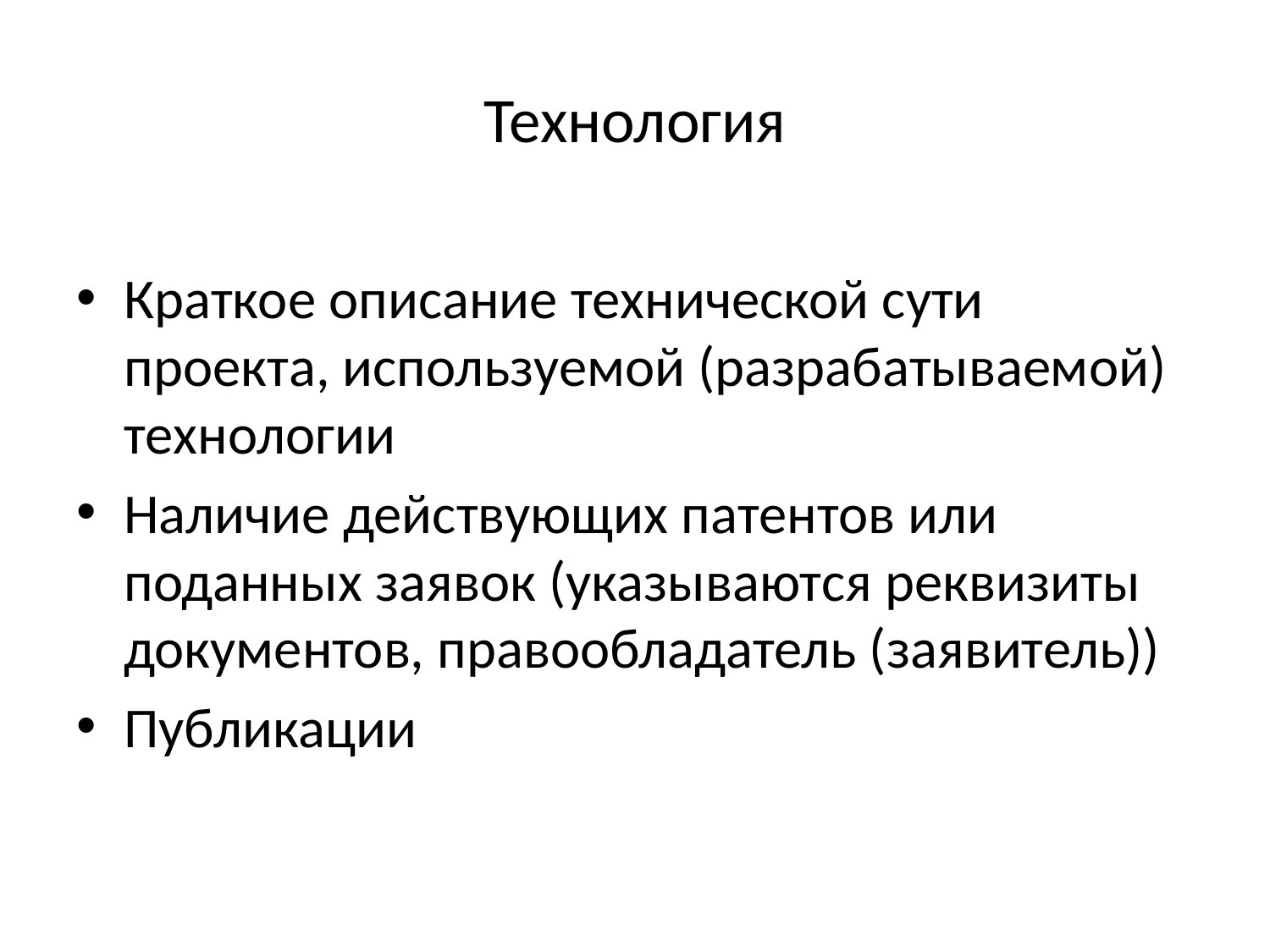

# Технология
Краткое описание технической сути проекта, используемой (разрабатываемой) технологии
Наличие действующих патентов или поданных заявок (указываются реквизиты документов, правообладатель (заявитель))
Публикации